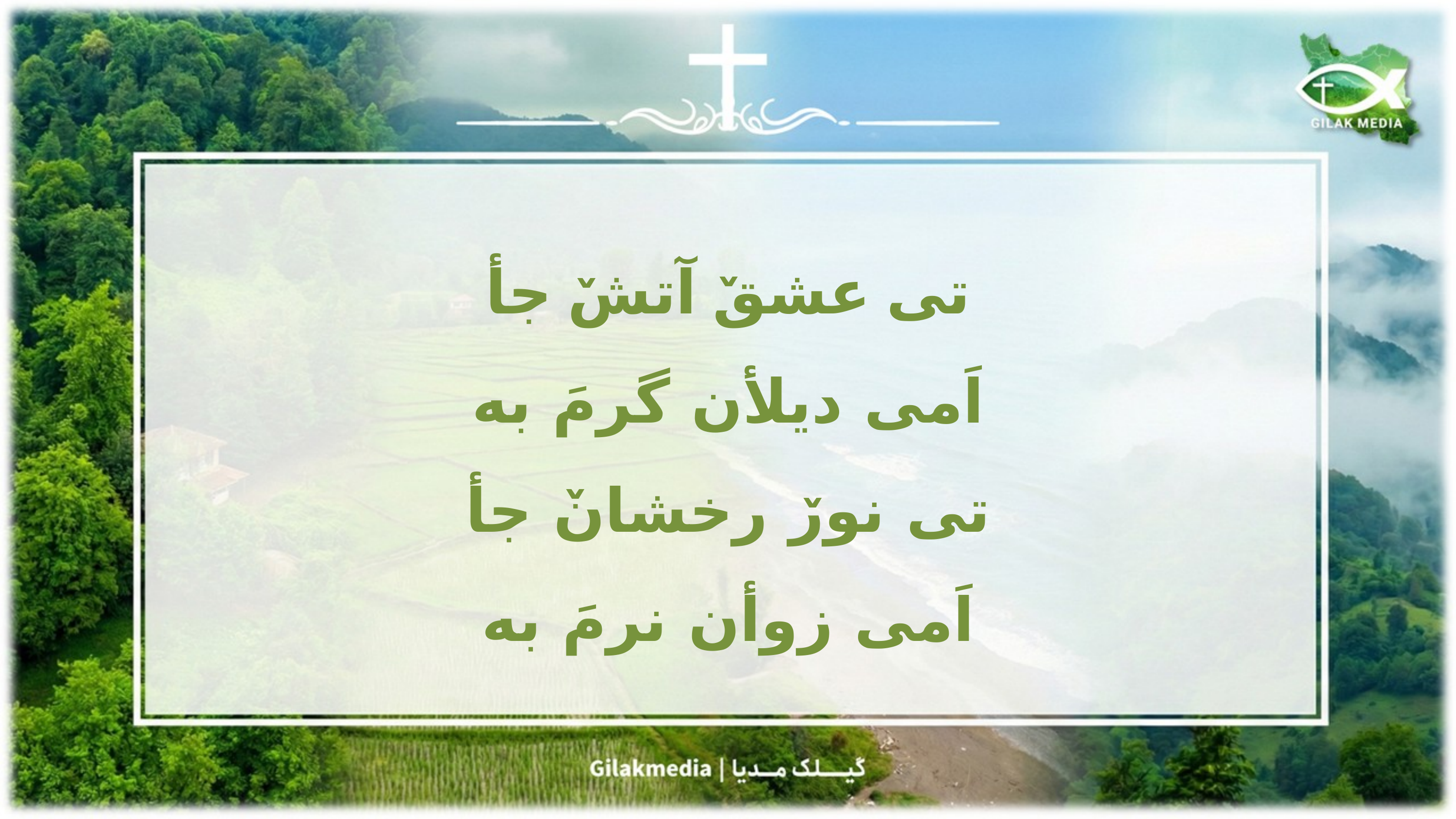

تی عشقٚ آتشٚ جأ
 اَمی دیلأن گرمَ به
تی نورٚ رخشانٚ جأ
 اَمی زوأن نرمَ به